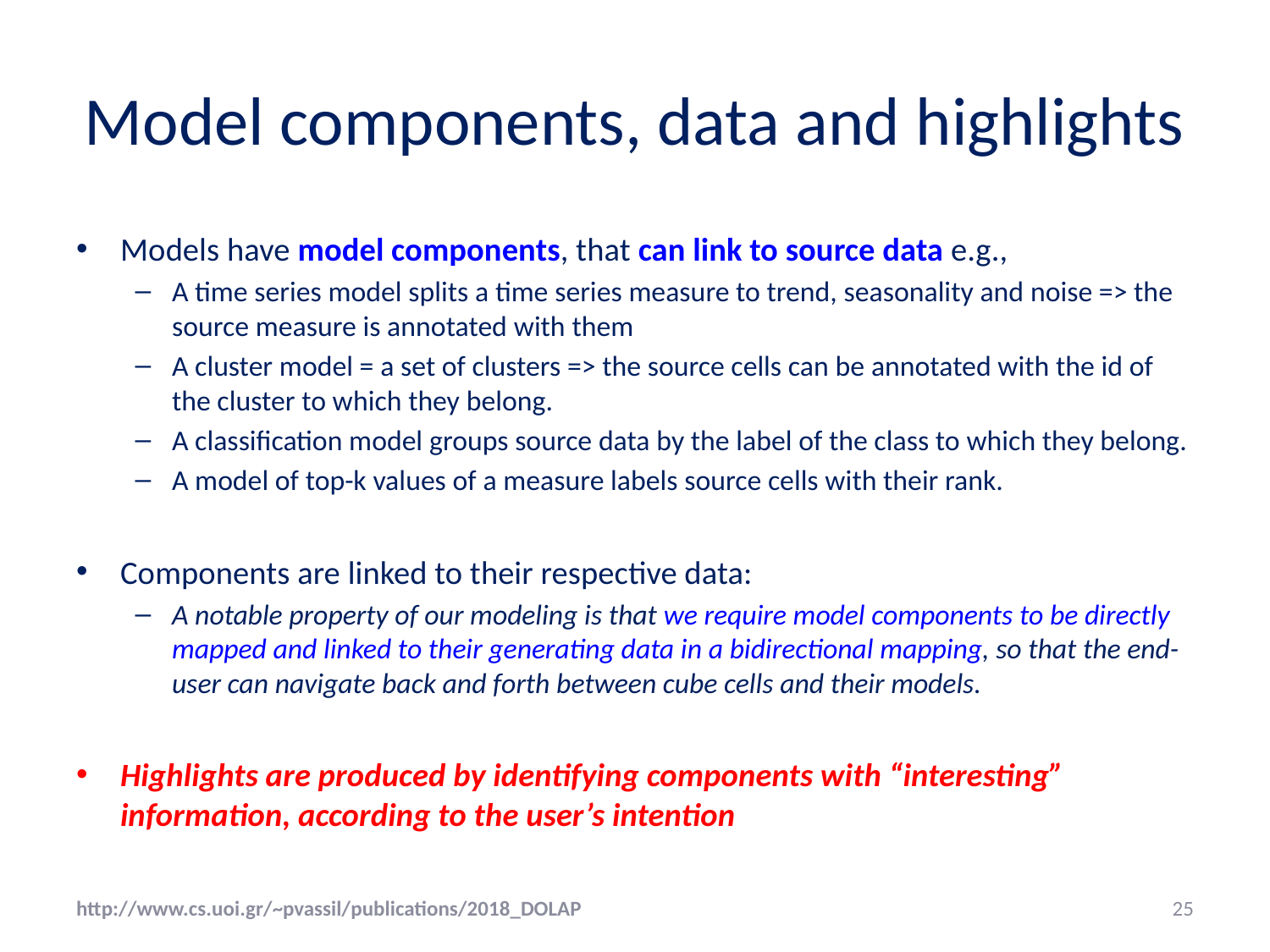

# Model components, data and highlights
Models have model components, that can link to source data e.g.,
Α time series model splits a time series measure to trend, seasonality and noise => the source measure is annotated with them
A cluster model = a set of clusters => the source cells can be annotated with the id of the cluster to which they belong.
A classification model groups source data by the label of the class to which they belong.
A model of top-k values of a measure labels source cells with their rank.

Components are linked to their respective data:
A notable property of our modeling is that we require model components to be directly mapped and linked to their generating data in a bidirectional mapping, so that the end-user can navigate back and forth between cube cells and their models.

Highlights are produced by identifying components with “interesting” information, according to the user’s intention
http://www.cs.uoi.gr/~pvassil/publications/2018_DOLAP
25